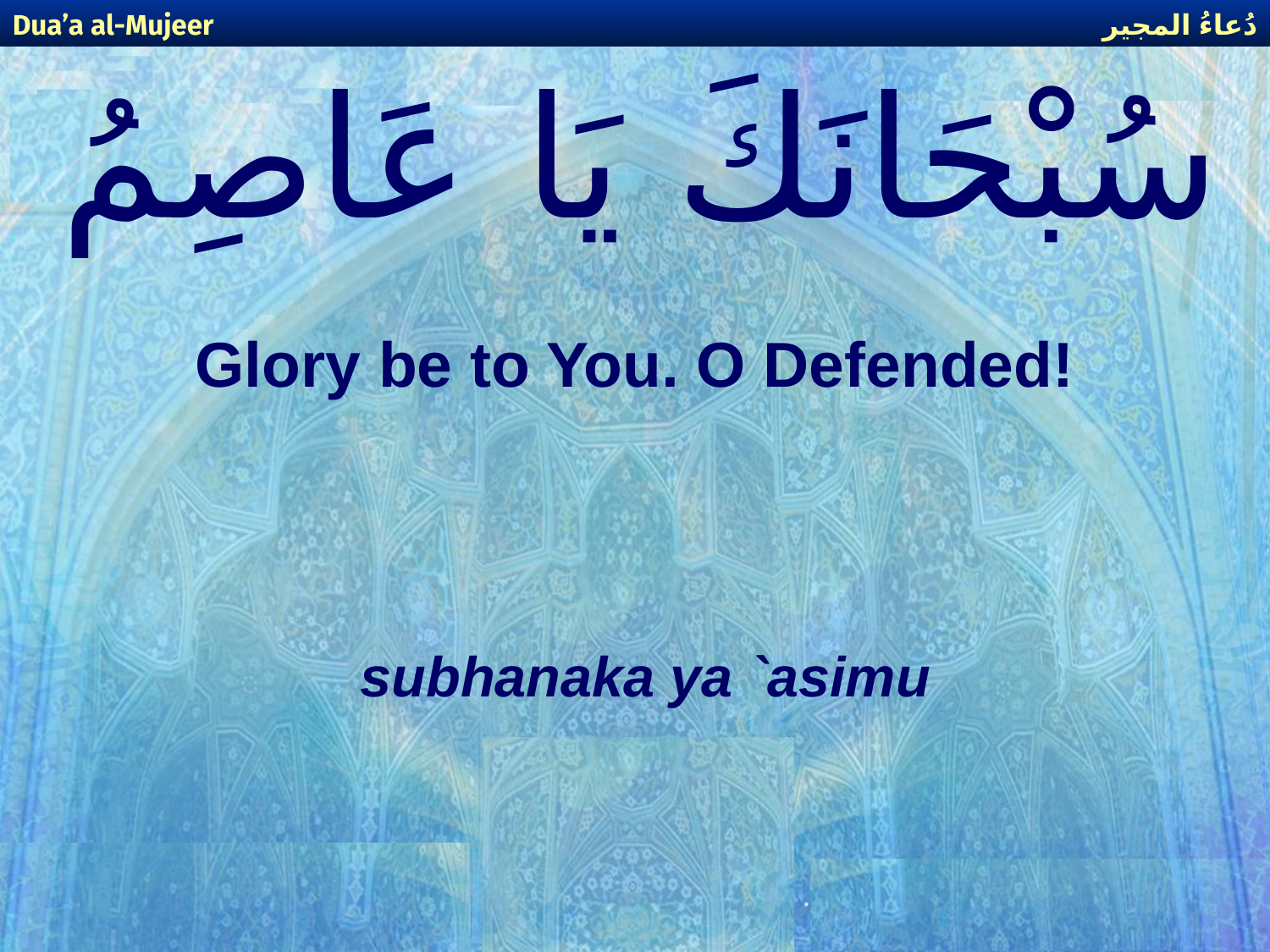

دُعاءُ المجير
Dua’a al-Mujeer
# سُبْحَانَكَ يَا عَاصِمُ
Glory be to You. O Defended!
subhanaka ya `asimu